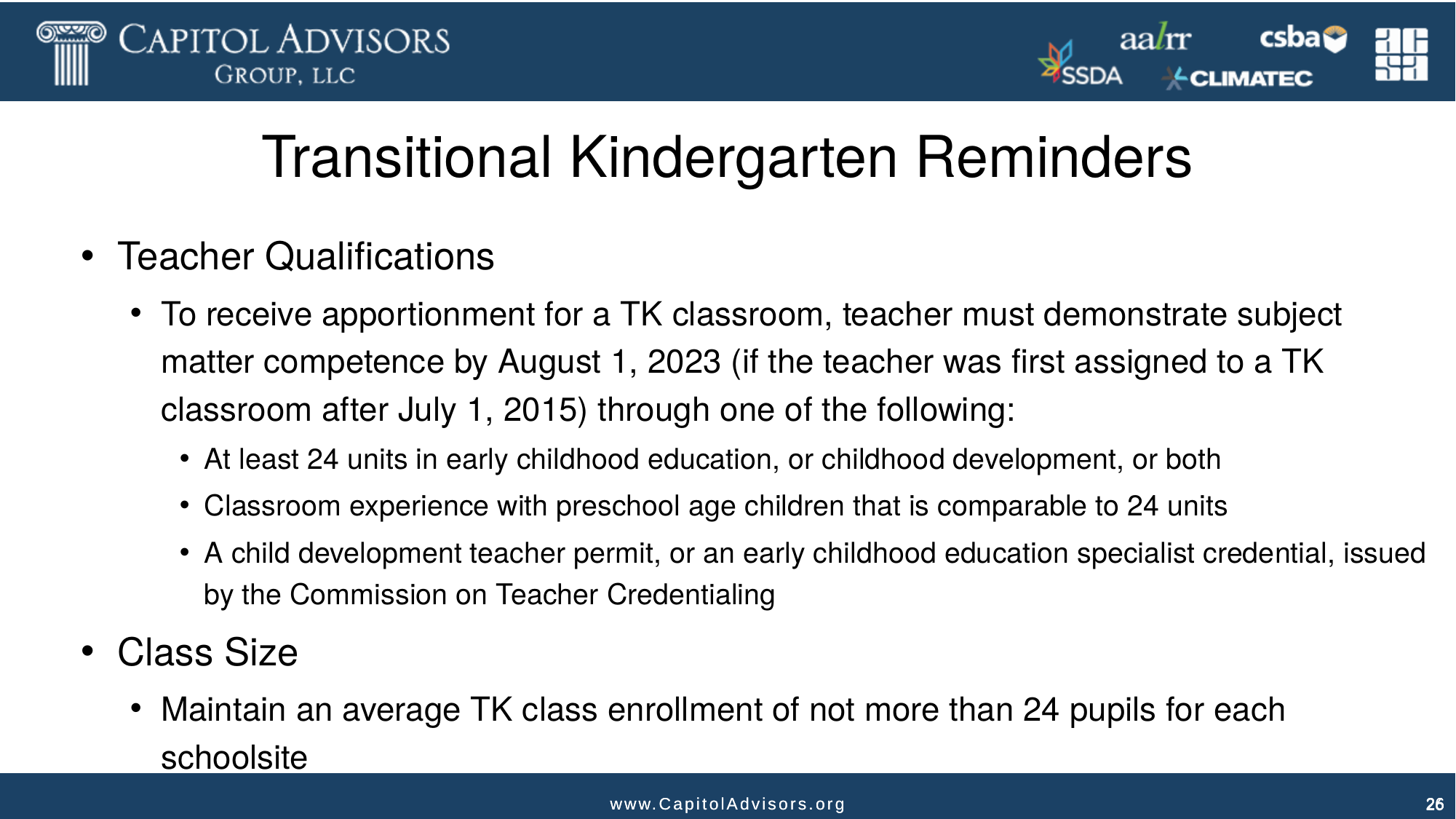

# Transitional Kindergarten Reminders
Teacher Qualifications
To receive apportionment for a TK classroom, teacher must demonstrate subject matter competence by August 1, 2023 (if the teacher was first assigned to a TK classroom after July 1, 2015) through one of the following:
At least 24 units in early childhood education, or childhood development, or both
Classroom experience with preschool age children that is comparable to 24 units
A child development teacher permit, or an early childhood education specialist credential, issued by the Commission on Teacher Credentialing
Class Size
Maintain an average TK class enrollment of not more than 24 pupils for each schoolsite

26